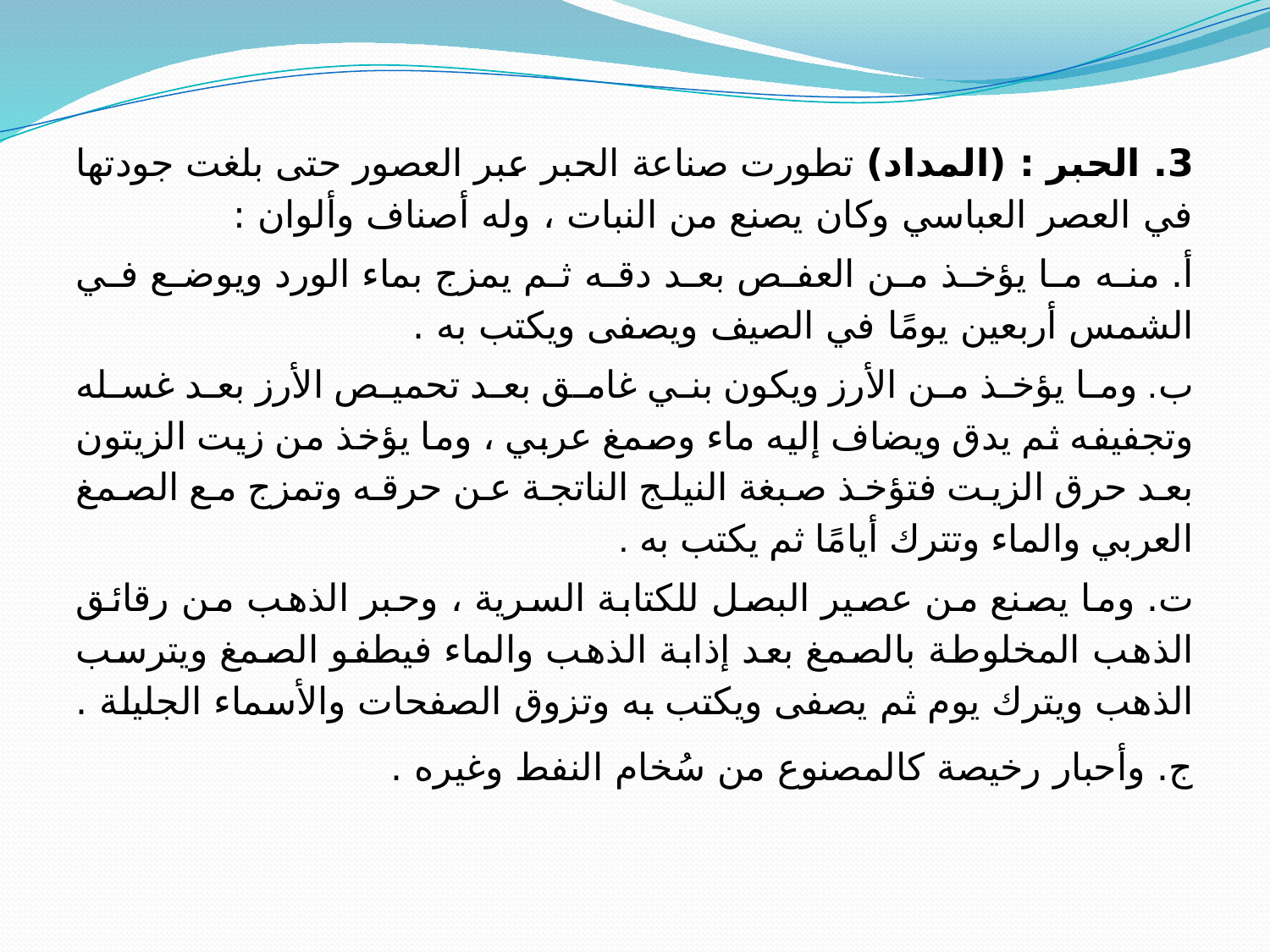

3. الحبر : (المداد) تطورت صناعة الحبر عبر العصور حتى بلغت جودتها في العصر العباسي وكان يصنع من النبات ، وله أصناف وألوان :
أ. منه ما يؤخذ من العفص بعد دقه ثم يمزج بماء الورد ويوضع في الشمس أربعين يومًا في الصيف ويصفى ويكتب به .
ب. وما يؤخذ من الأرز ويكون بني غامق بعد تحميص الأرز بعد غسله وتجفيفه ثم يدق ويضاف إليه ماء وصمغ عربي ، وما يؤخذ من زيت الزيتون بعد حرق الزيت فتؤخذ صبغة النيلج الناتجة عن حرقه وتمزج مع الصمغ العربي والماء وتترك أيامًا ثم يكتب به .
ت. وما يصنع من عصير البصل للكتابة السرية ، وحبر الذهب من رقائق الذهب المخلوطة بالصمغ بعد إذابة الذهب والماء فيطفو الصمغ ويترسب الذهب ويترك يوم ثم يصفى ويكتب به وتزوق الصفحات والأسماء الجليلة .
ج. وأحبار رخيصة كالمصنوع من سُخام النفط وغيره .